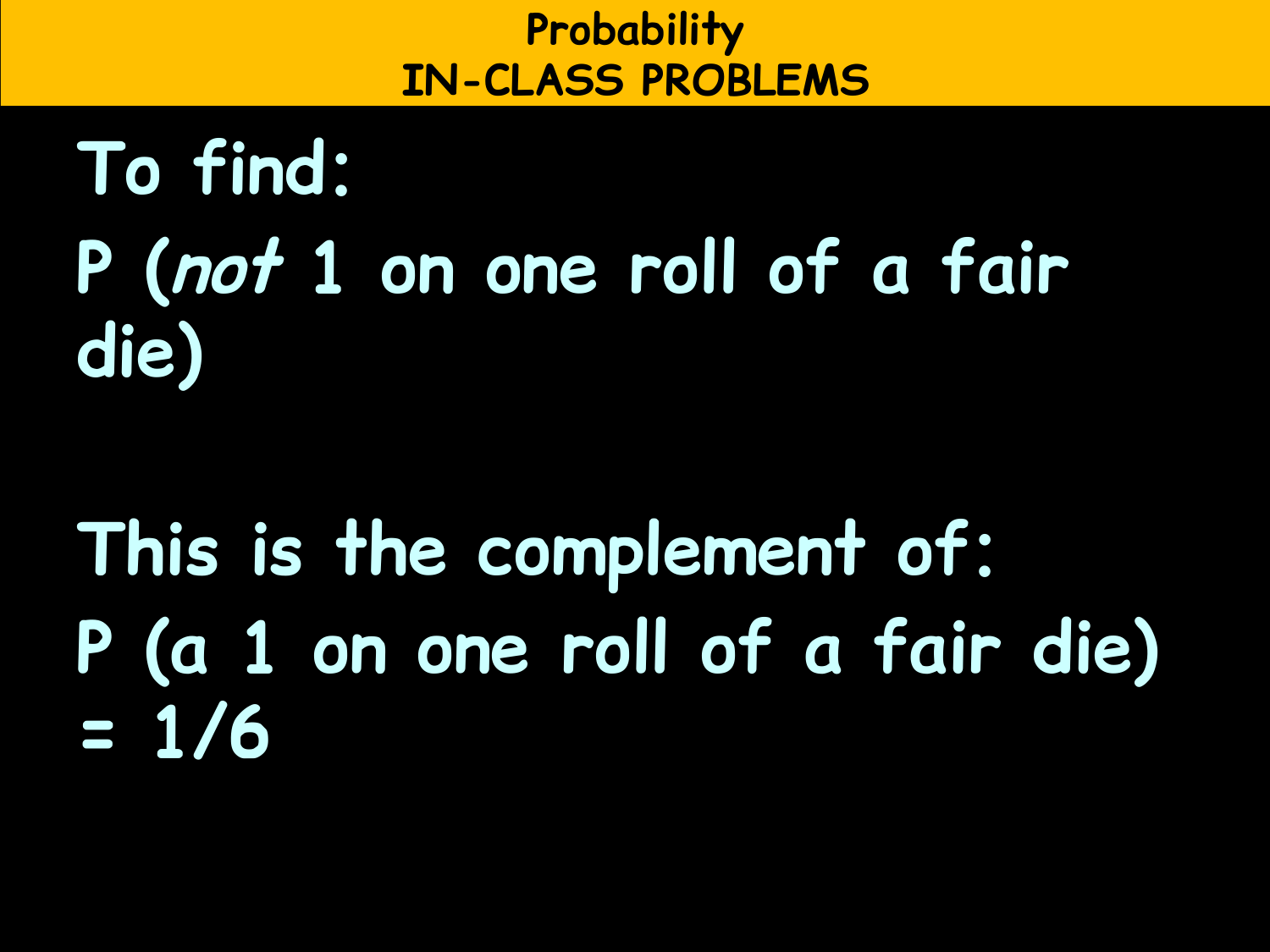

Probability
IN-CLASS PROBLEMS
To find:
P (not 1 on one roll of a fair die)

This is the complement of:
P (a 1 on one roll of a fair die) = 1/6